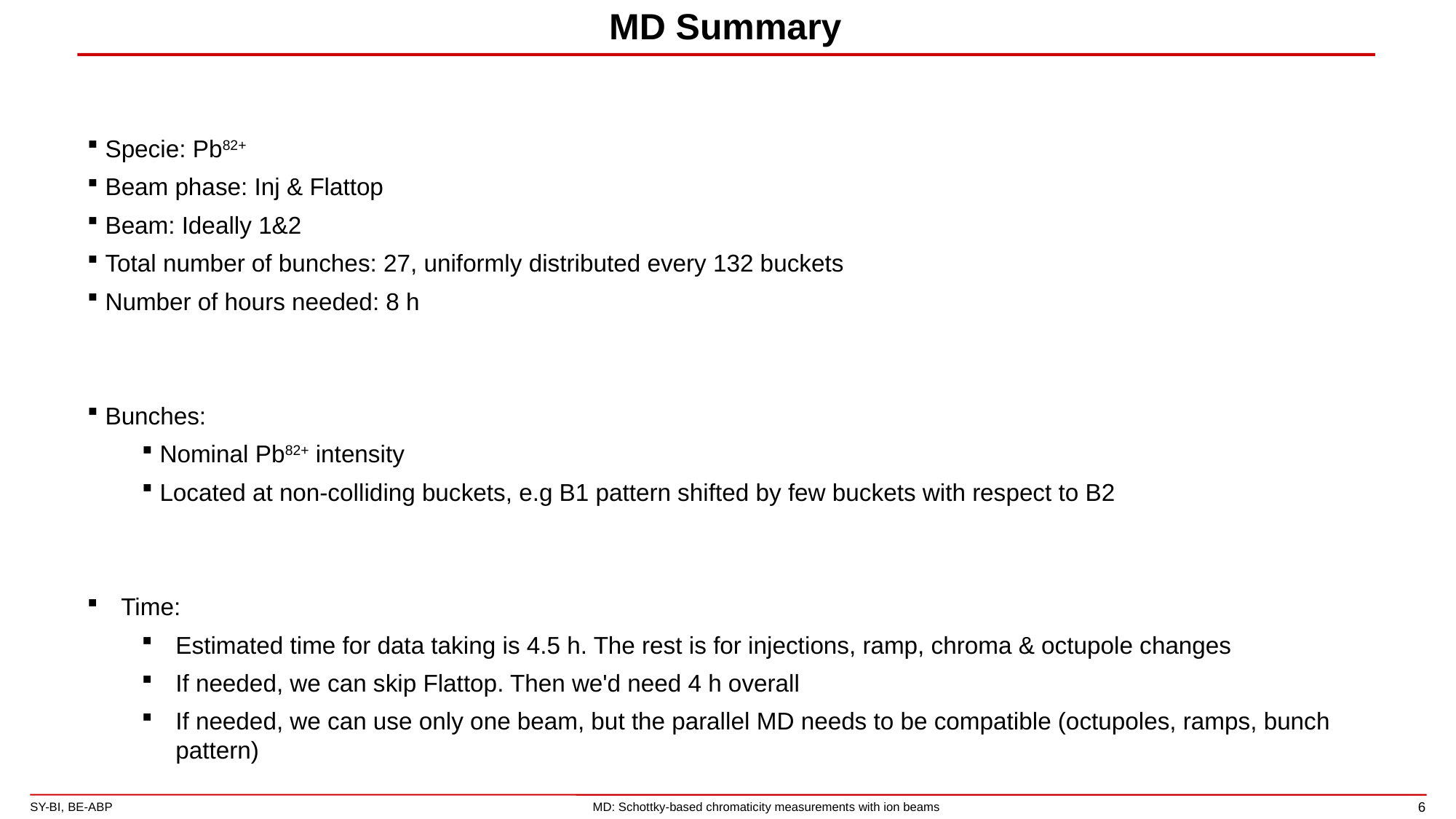

MD Summary
Specie: Pb82+
Beam phase: Inj & Flattop
Beam: Ideally 1&2
Total number of bunches: 27, uniformly distributed every 132 buckets
Number of hours needed: 8 h

Bunches:
Nominal Pb82+ intensity
Located at non-colliding buckets, e.g B1 pattern shifted by few buckets with respect to B2

Time:
Estimated time for data taking is 4.5 h. The rest is for injections, ramp, chroma & octupole changes
If needed, we can skip Flattop. Then we'd need 4 h overall
If needed, we can use only one beam, but the parallel MD needs to be compatible (octupoles, ramps, bunch pattern)

6